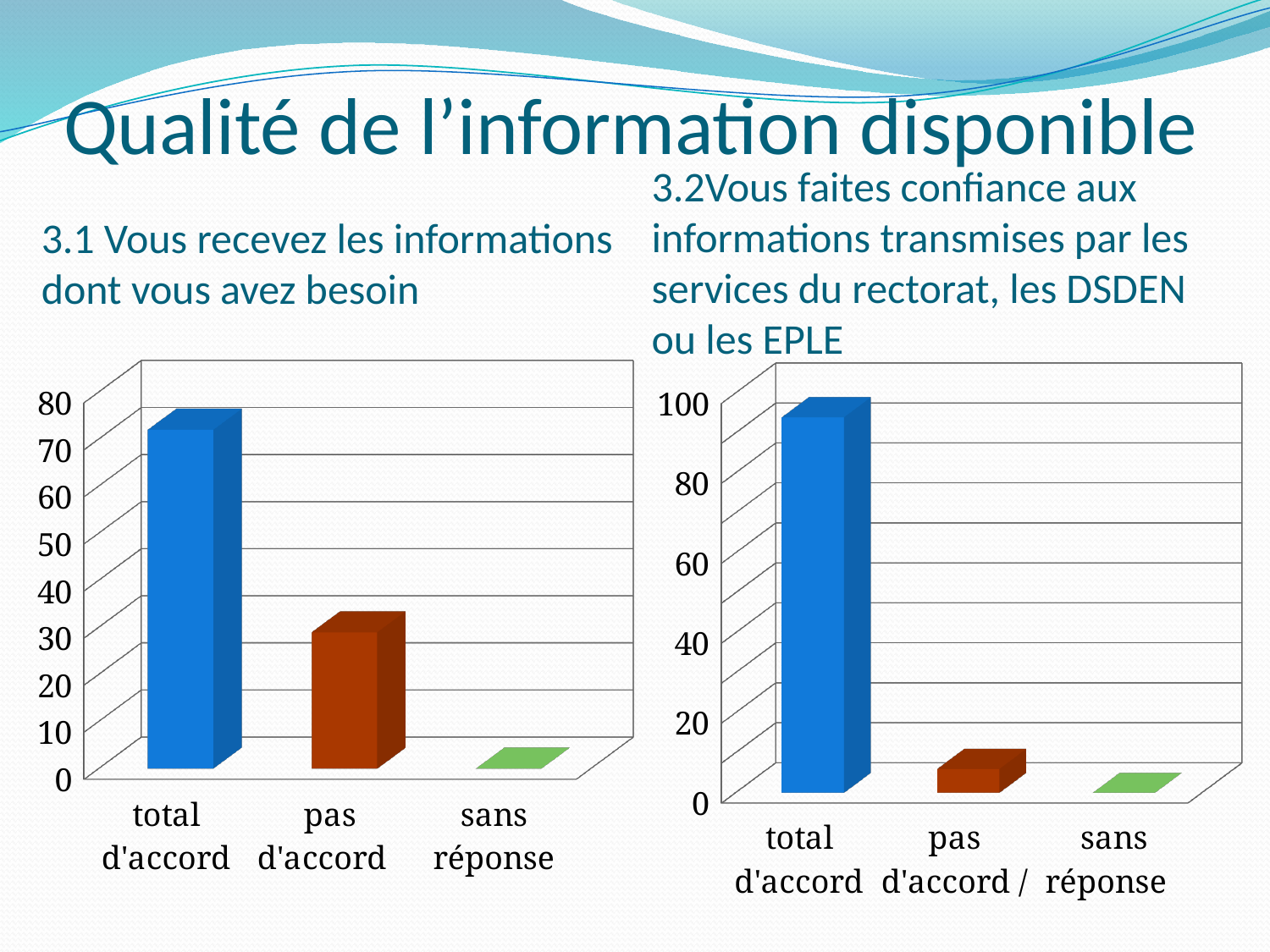

# Qualité de l’information disponible
3.2Vous faites confiance aux informations transmises par les services du rectorat, les DSDEN ou les EPLE
3.1 Vous recevez les informations dont vous avez besoin

[unsupported chart]

[unsupported chart]